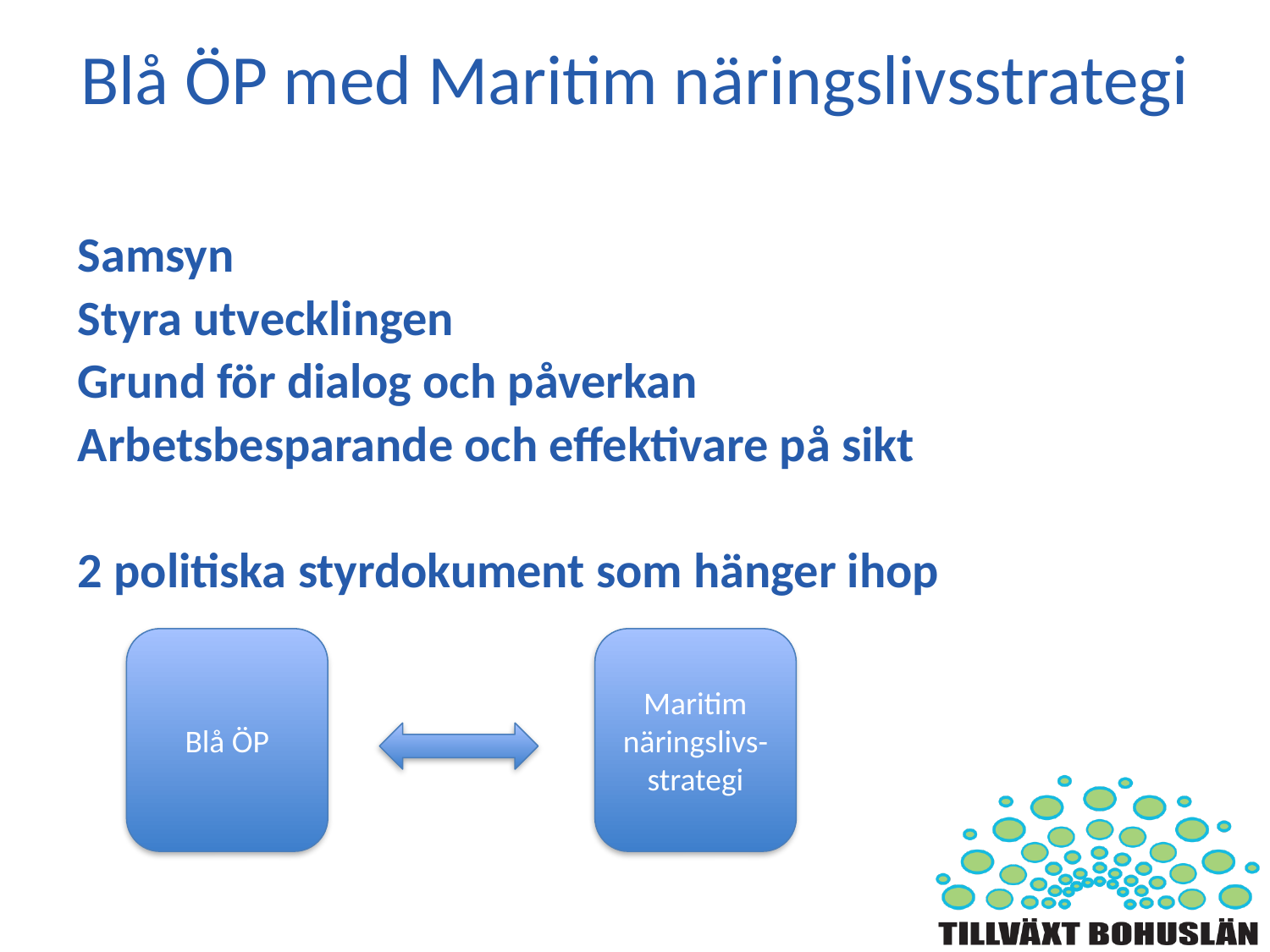

Blå ÖP med Maritim näringslivsstrategi
Samsyn
Styra utvecklingen
Grund för dialog och påverkan
Arbetsbesparande och effektivare på sikt

2 politiska styrdokument som hänger ihop
Blå ÖP
Maritim näringslivs-strategi